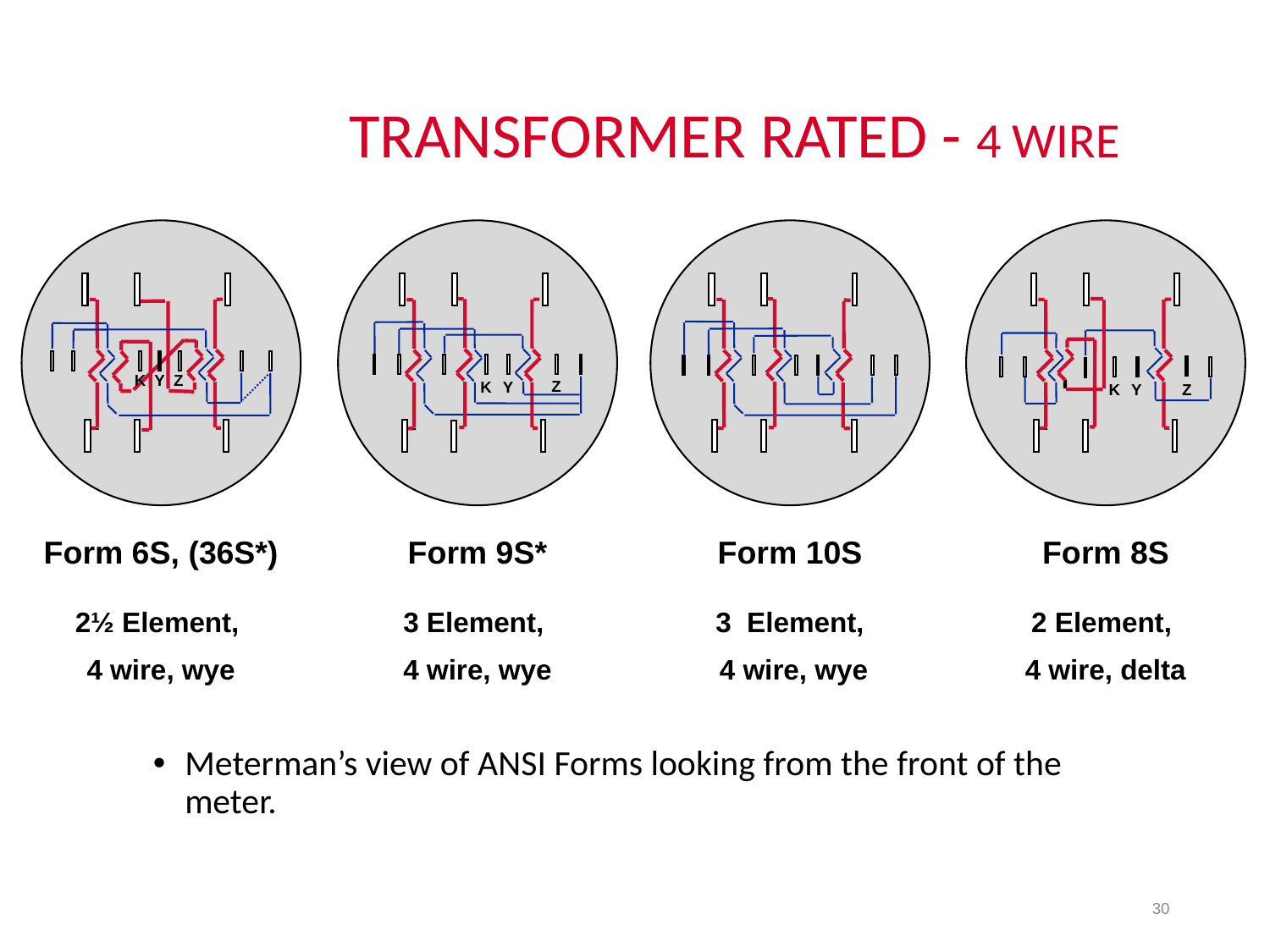

# Transformer Rated - 4 Wire

K  Y  Z

Z
K
Y

K
Y
Z

Form 6S, (36S*)
Form 9S*
Form 10S
Form 8S
2½ Element,
4 wire, wye
3 Element,
4 wire, wye
3  Element,
 4 wire, wye
2 Element,
4 wire, delta

Meterman’s view of ANSI Forms looking from the front of the meter.
30